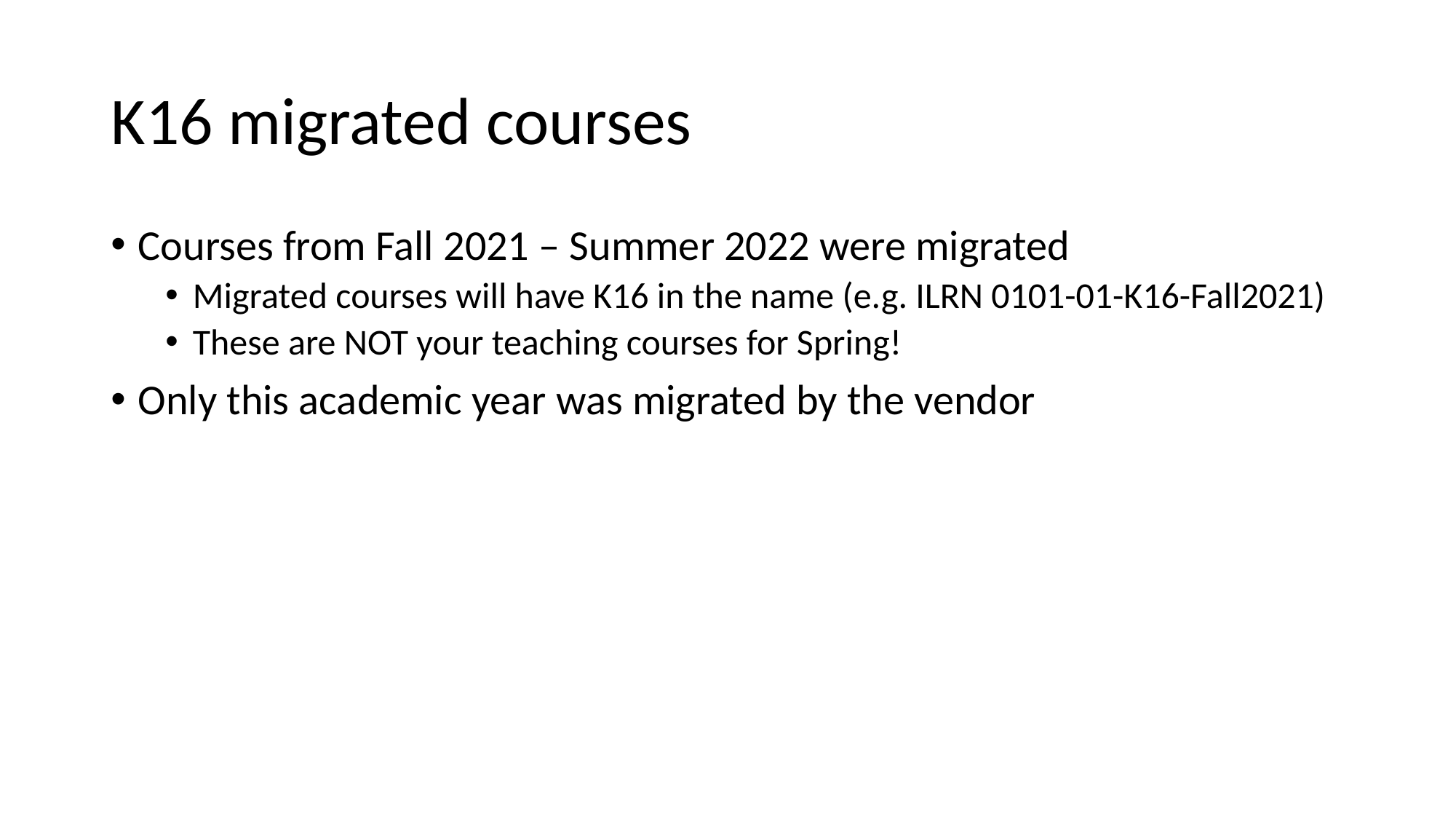

# K16 migrated courses
Courses from Fall 2021 – Summer 2022 were migrated
Migrated courses will have K16 in the name (e.g. ILRN 0101-01-K16-Fall2021)
These are NOT your teaching courses for Spring!
Only this academic year was migrated by the vendor